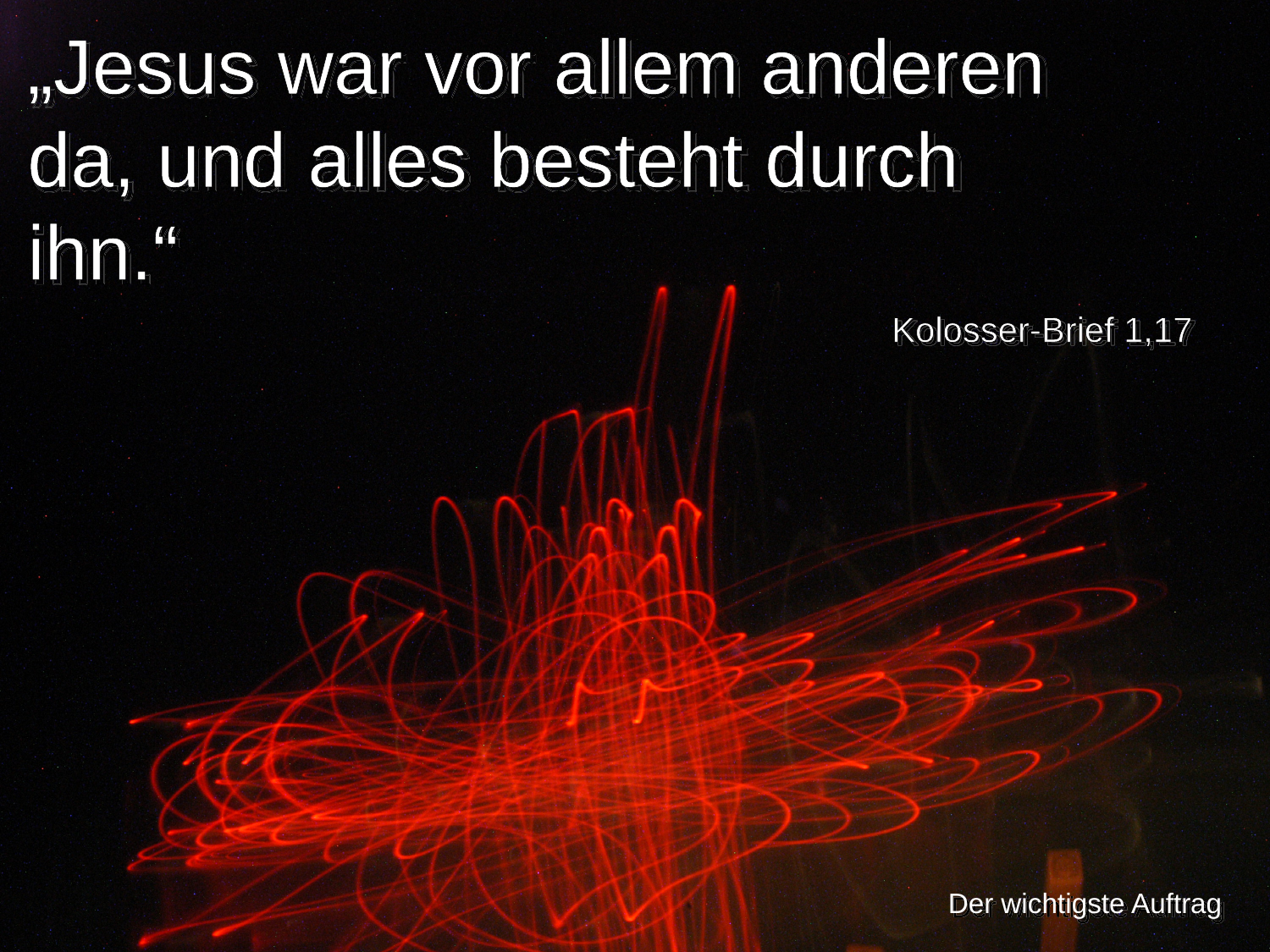

„Jesus war vor allem anderen da, und alles besteht durch ihn.“
Kolosser-Brief 1,17
Der wichtigste Auftrag